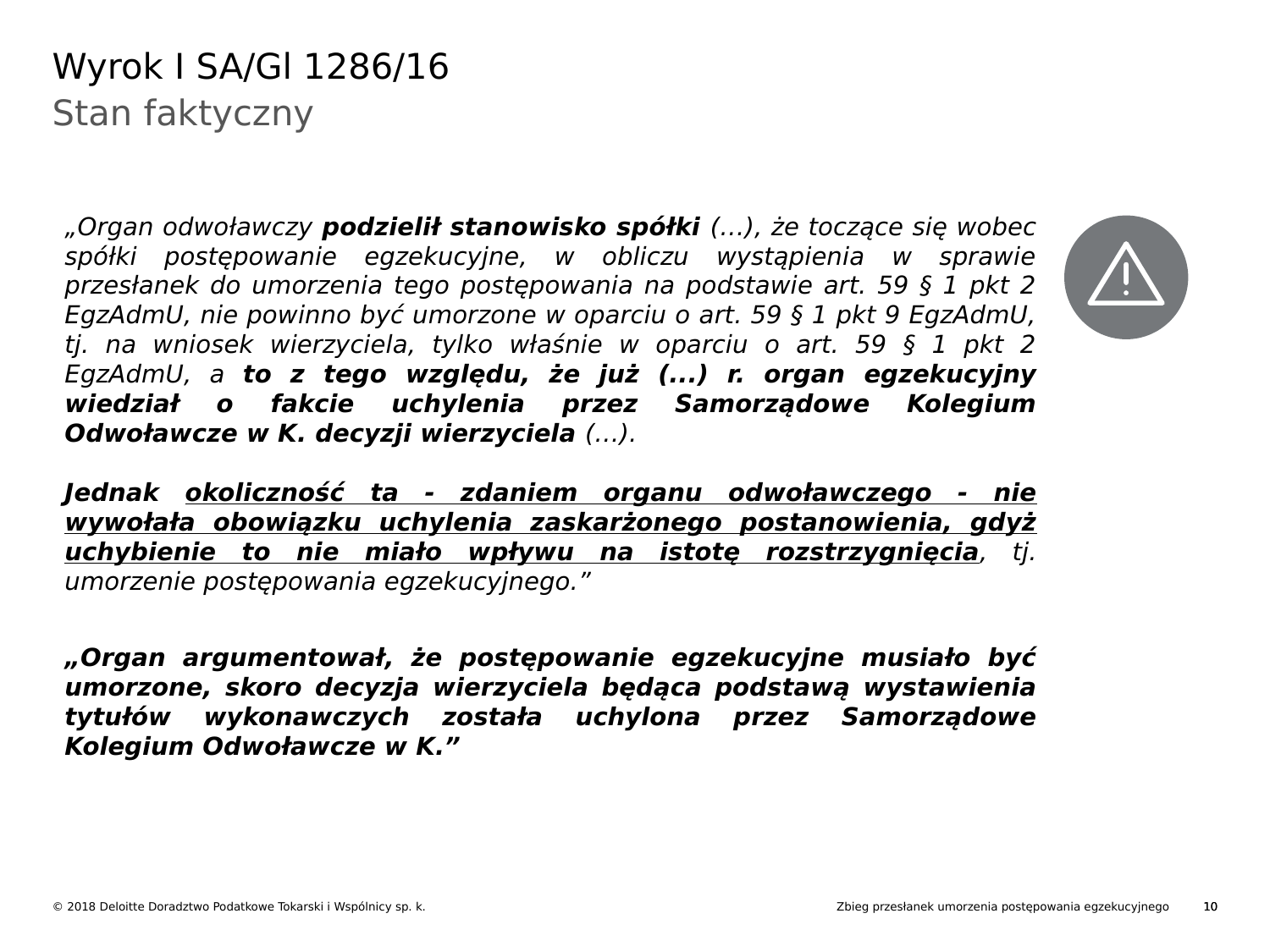

# Wyrok I SA/Gl 1286/16
Stan faktyczny

„Organ odwoławczy podzielił stanowisko spółki (…), że toczące się wobec spółki postępowanie egzekucyjne, w obliczu wystąpienia w sprawie przesłanek do umorzenia tego postępowania na podstawie art. 59 § 1 pkt 2 EgzAdmU, nie powinno być umorzone w oparciu o art. 59 § 1 pkt 9 EgzAdmU, tj. na wniosek wierzyciela, tylko właśnie w oparciu o art. 59 § 1 pkt 2 EgzAdmU, a to z tego względu, że już (...) r. organ egzekucyjny wiedział o fakcie uchylenia przez Samorządowe Kolegium Odwoławcze w K. decyzji wierzyciela (…).

Jednak okoliczność ta - zdaniem organu odwoławczego - nie wywołała obowiązku uchylenia zaskarżonego postanowienia, gdyż uchybienie to nie miało wpływu na istotę rozstrzygnięcia, tj. umorzenie postępowania egzekucyjnego.”

„Organ argumentował, że postępowanie egzekucyjne musiało być umorzone, skoro decyzja wierzyciela będąca podstawą wystawienia tytułów wykonawczych została uchylona przez Samorządowe Kolegium Odwoławcze w K.”